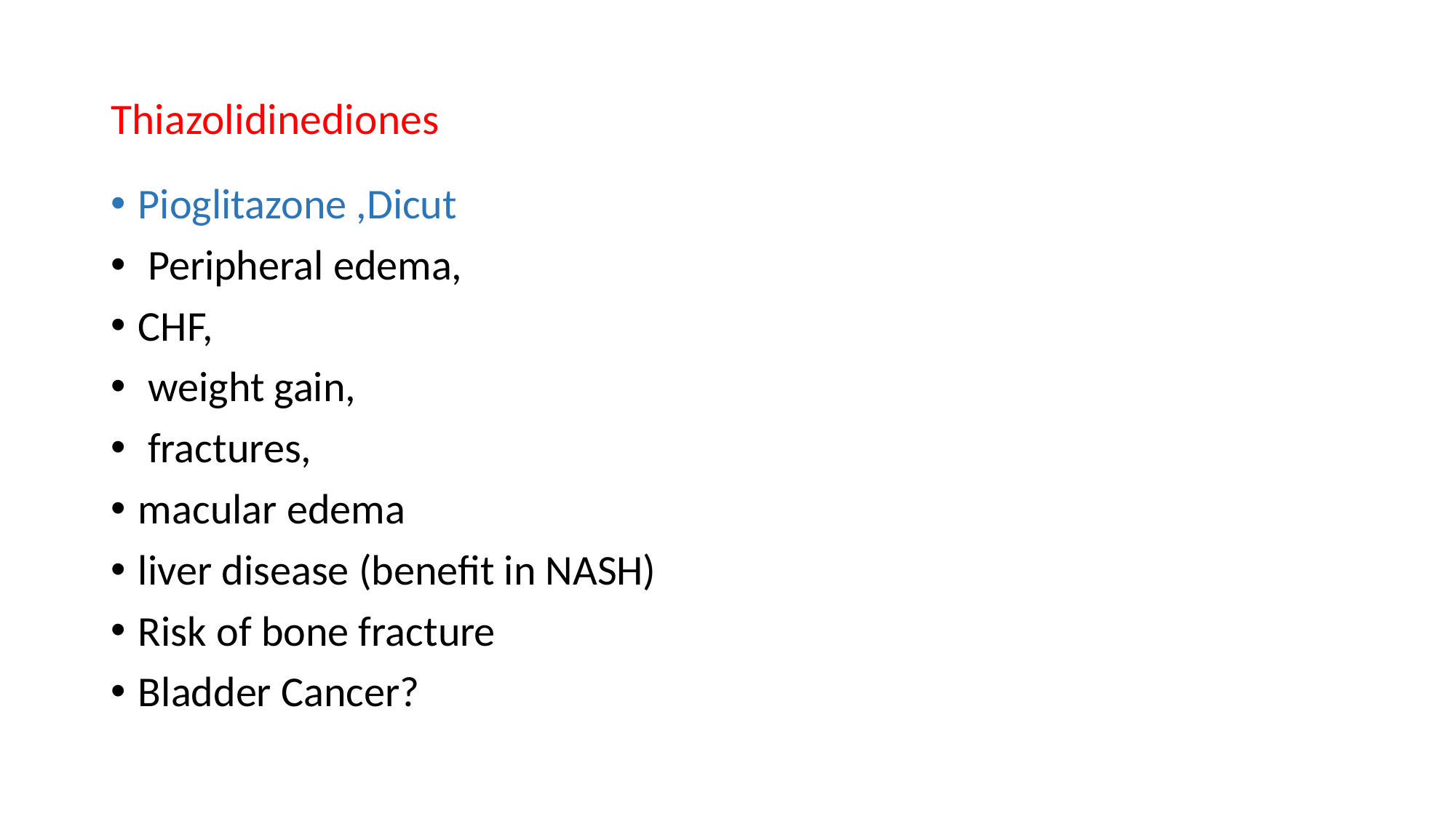

# Thiazolidinediones
Pioglitazone ,Dicut
 Peripheral edema,
CHF,
 weight gain,
 fractures,
macular edema
liver disease (benefit in NASH)
Risk of bone fracture
Bladder Cancer?